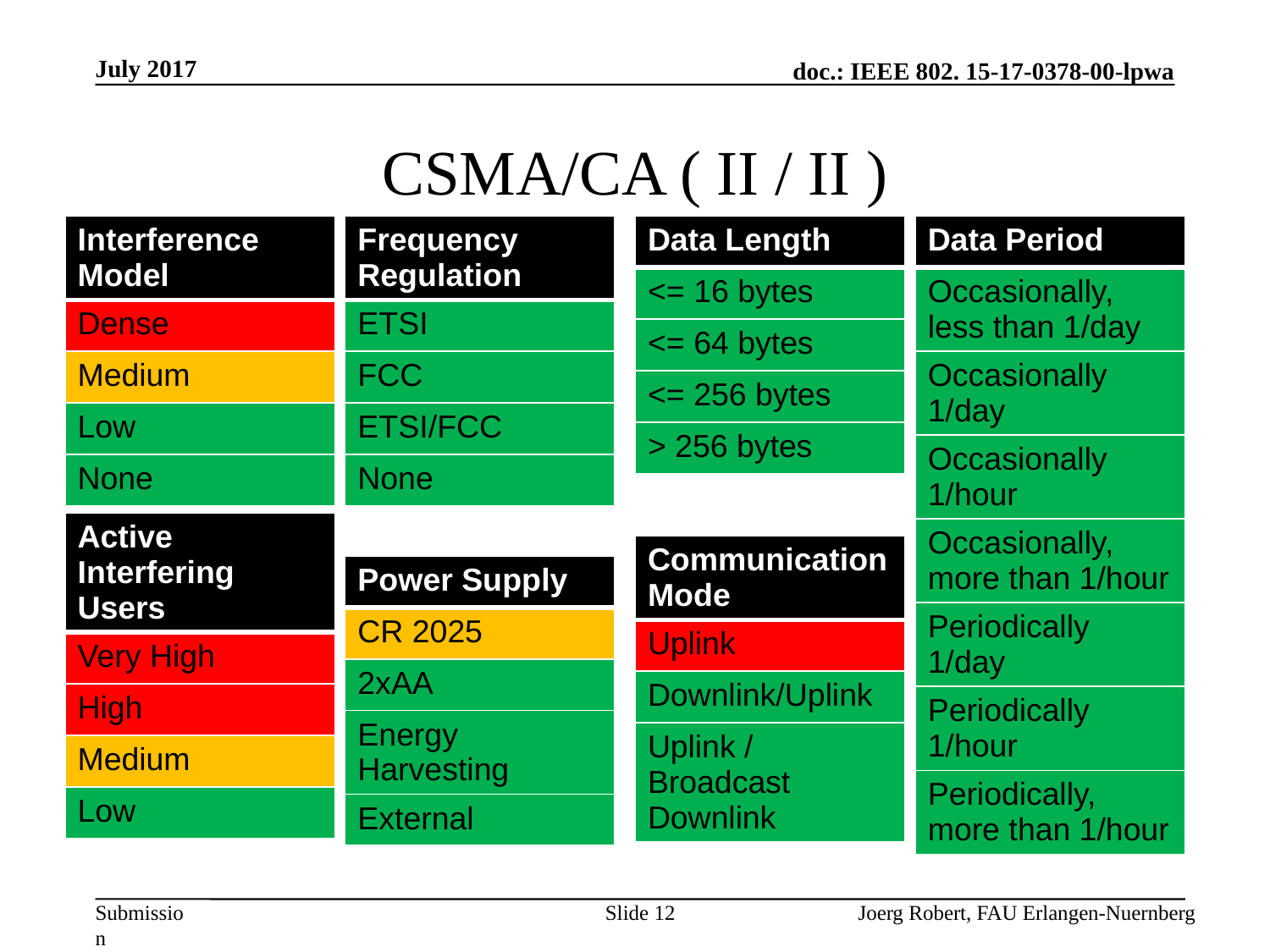

July 2017
# CSMA/CA ( II / II )
| Interference Model |
| --- |
| Dense |
| Medium |
| Low |
| None |
| Frequency Regulation |
| --- |
| ETSI |
| FCC |
| ETSI/FCC |
| None |
| Data Length |
| --- |
| <= 16 bytes |
| <= 64 bytes |
| <= 256 bytes |
| > 256 bytes |
| Data Period |
| --- |
| Occasionally, less than 1/day |
| Occasionally 1/day |
| Occasionally 1/hour |
| Occasionally, more than 1/hour |
| Periodically 1/day |
| Periodically 1/hour |
| Periodically, more than 1/hour |
July 2017
| Active Interfering Users |
| --- |
| Very High |
| High |
| Medium |
| Low |
| Communication Mode |
| --- |
| Uplink |
| Downlink/Uplink |
| Uplink / Broadcast Downlink |
| Power Supply |
| --- |
| CR 2025 |
| 2xAA |
| Energy Harvesting |
| External |
Slide 12
Joerg Robert, FAU Erlangen-Nuernberg